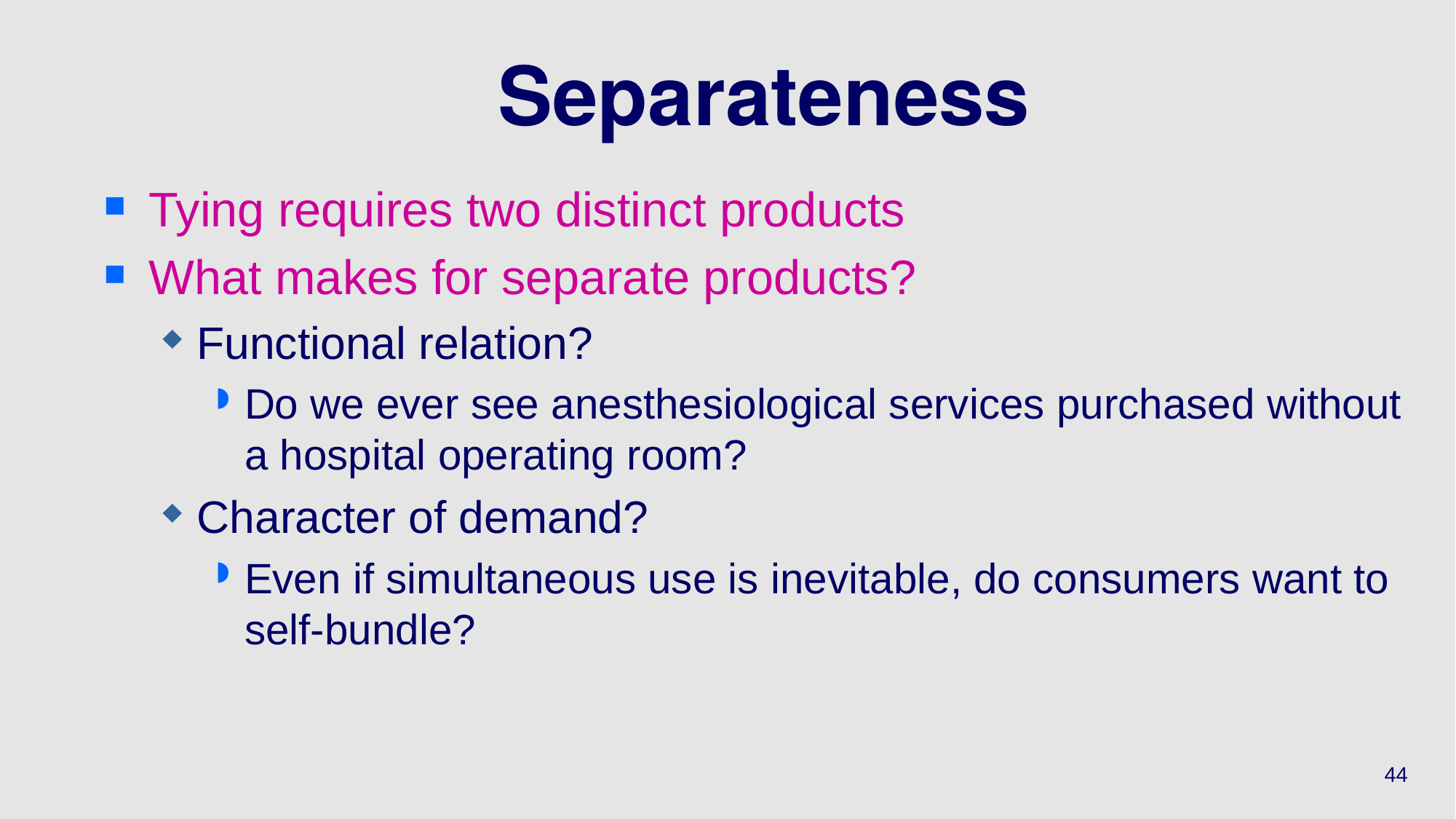

# Separateness
Tying requires two distinct products
What makes for separate products?
Functional relation?
Do we ever see anesthesiological services purchased without a hospital operating room?
Character of demand?
Even if simultaneous use is inevitable, do consumers want to self-bundle?
44